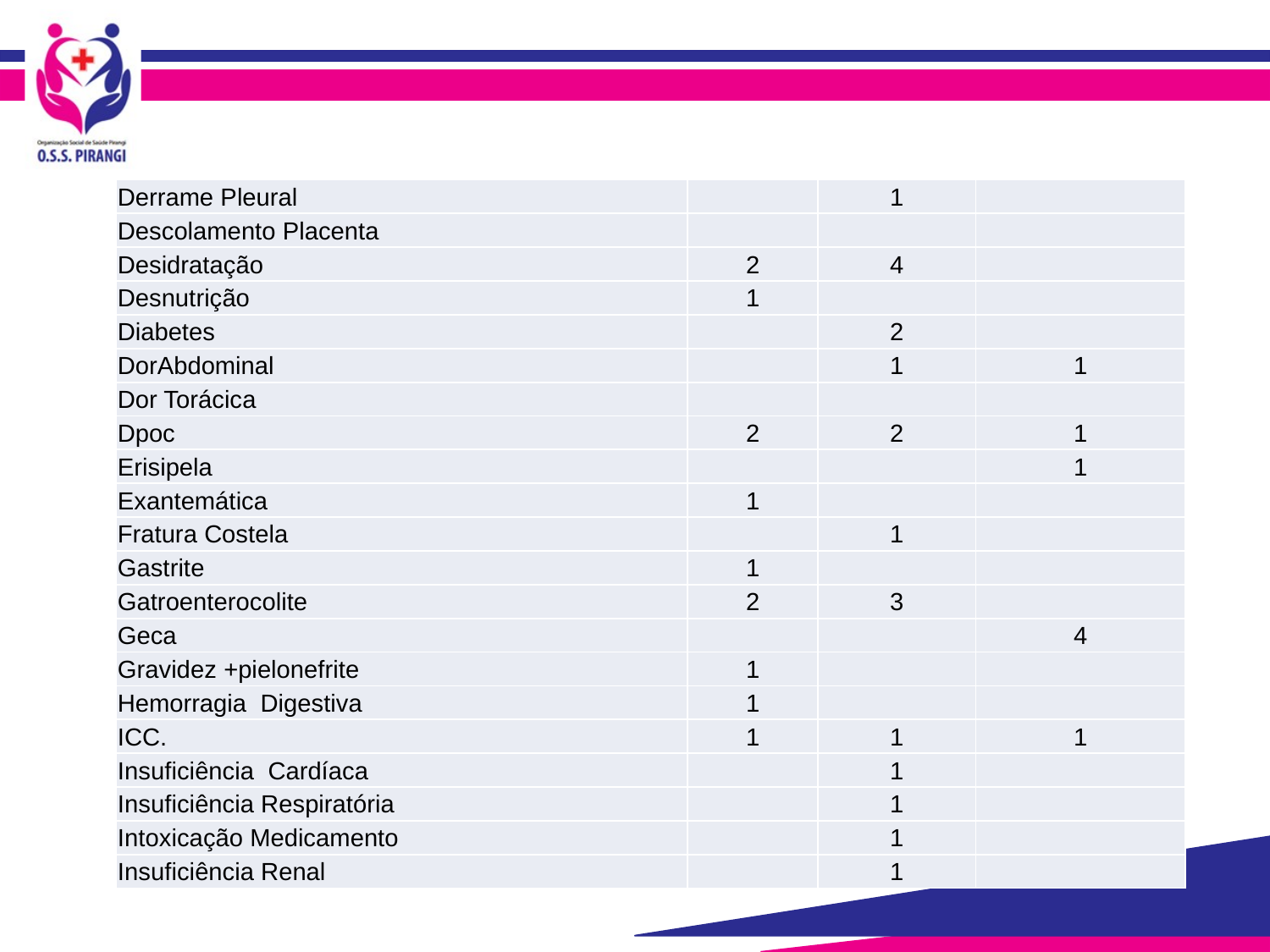

| Derrame Pleural |  | 1 |  |
| --- | --- | --- | --- |
| Descolamento Placenta |  |  |  |
| Desidratação | 2 | 4 |  |
| Desnutrição | 1 |  |  |
| Diabetes |  | 2 |  |
| DorAbdominal |  | 1 | 1 |
| Dor Torácica |  |  |  |
| Dpoc | 2 | 2 | 1 |
| Erisipela |  |  | 1 |
| Exantemática | 1 |  |  |
| Fratura Costela |  | 1 |  |
| Gastrite | 1 |  |  |
| Gatroenterocolite | 2 | 3 |  |
| Geca |  |  | 4 |
| Gravidez +pielonefrite | 1 |  |  |
| Hemorragia Digestiva | 1 |  |  |
| ICC. | 1 | 1 | 1 |
| Insuficiência Cardíaca |  | 1 |  |
| Insuficiência Respiratória |  | 1 |  |
| Intoxicação Medicamento |  | 1 |  |
| Insuficiência Renal |  | 1 |  |